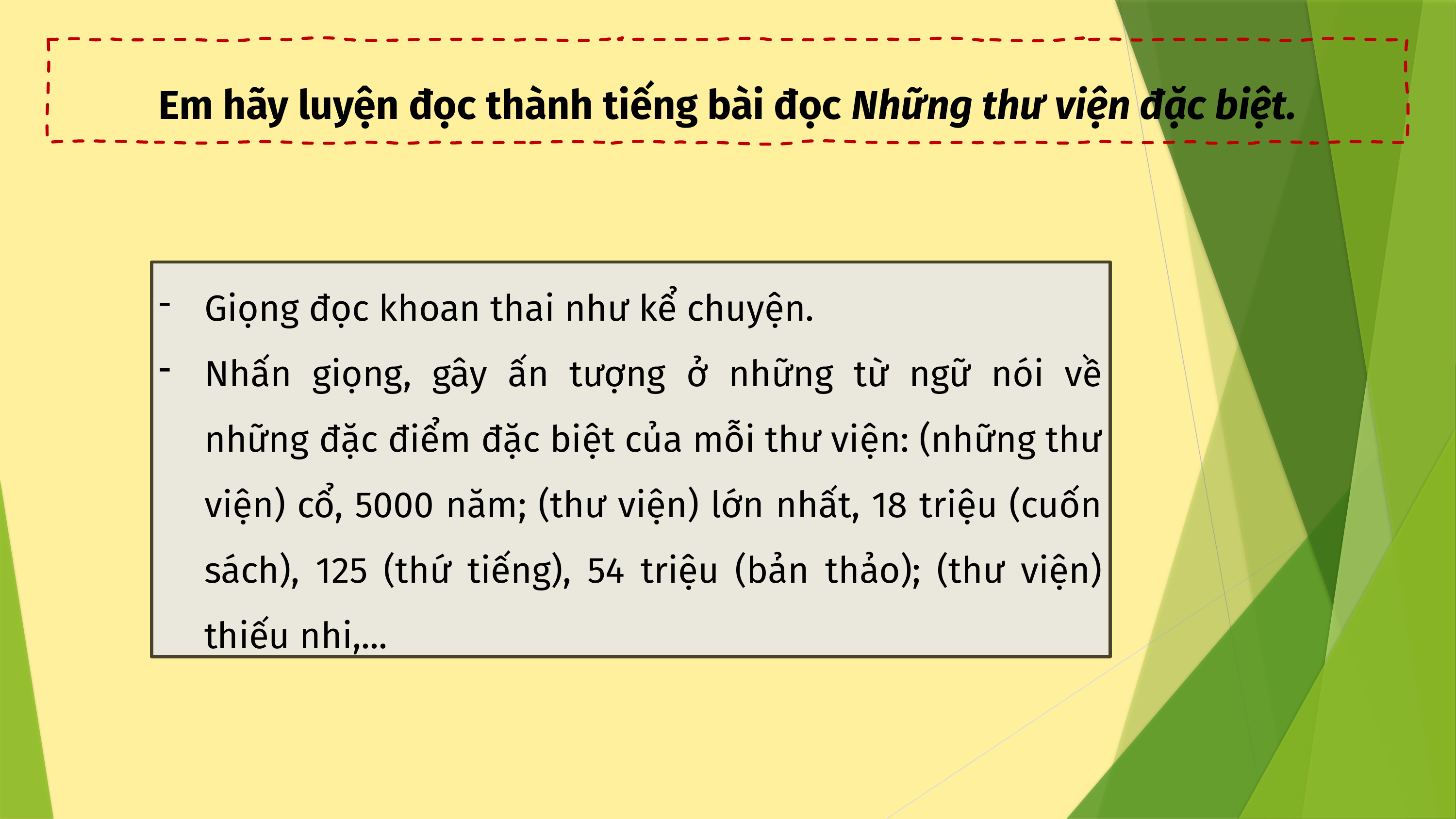

Em hãy luyện đọc thành tiếng bài đọc Những thư viện đặc biệt.
Giọng đọc khoan thai như kể chuyện.
Nhấn giọng, gây ấn tượng ở những từ ngữ nói về những đặc điểm đặc biệt của mỗi thư viện: (những thư viện) cổ, 5000 năm; (thư viện) lớn nhất, 18 triệu (cuốn sách), 125 (thứ tiếng), 54 triệu (bản thảo); (thư viện) thiếu nhi,...